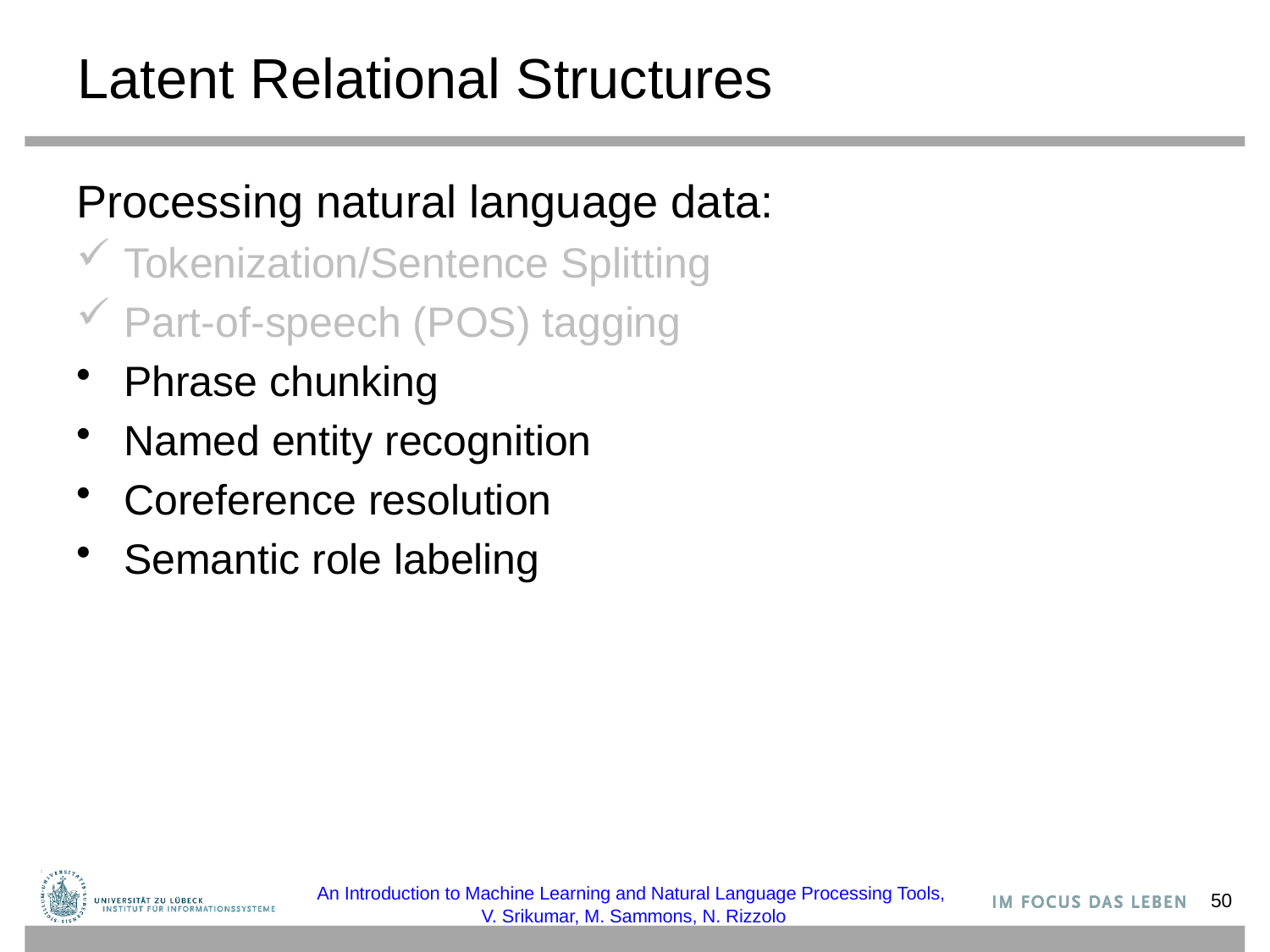

# Latent Relational Structures
Processing natural language data:
Tokenization/Sentence Splitting
Part-of-speech (POS) tagging
Phrase chunking
Named entity recognition
Coreference resolution
Semantic role labeling
An Introduction to Machine Learning and Natural Language Processing Tools,
V. Srikumar, M. Sammons, N. Rizzolo
50